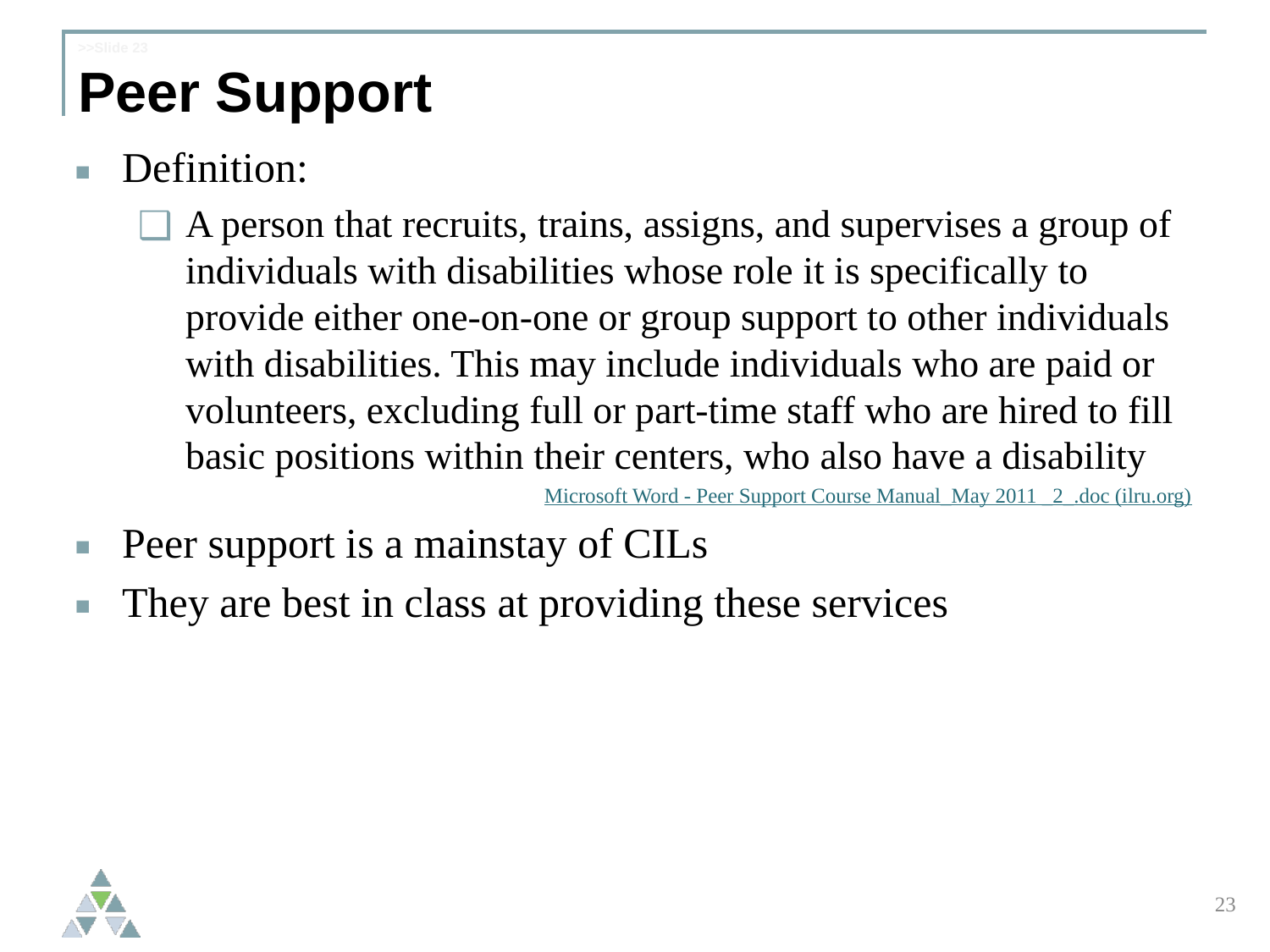

# >>Slide 23 Peer Support
Definition:
A person that recruits, trains, assigns, and supervises a group of individuals with disabilities whose role it is specifically to provide either one-on-one or group support to other individuals with disabilities. This may include individuals who are paid or volunteers, excluding full or part-time staff who are hired to fill basic positions within their centers, who also have a disability
Microsoft Word - Peer Support Course Manual_May 2011 _2_.doc (ilru.org)
Peer support is a mainstay of CILs
They are best in class at providing these services
23